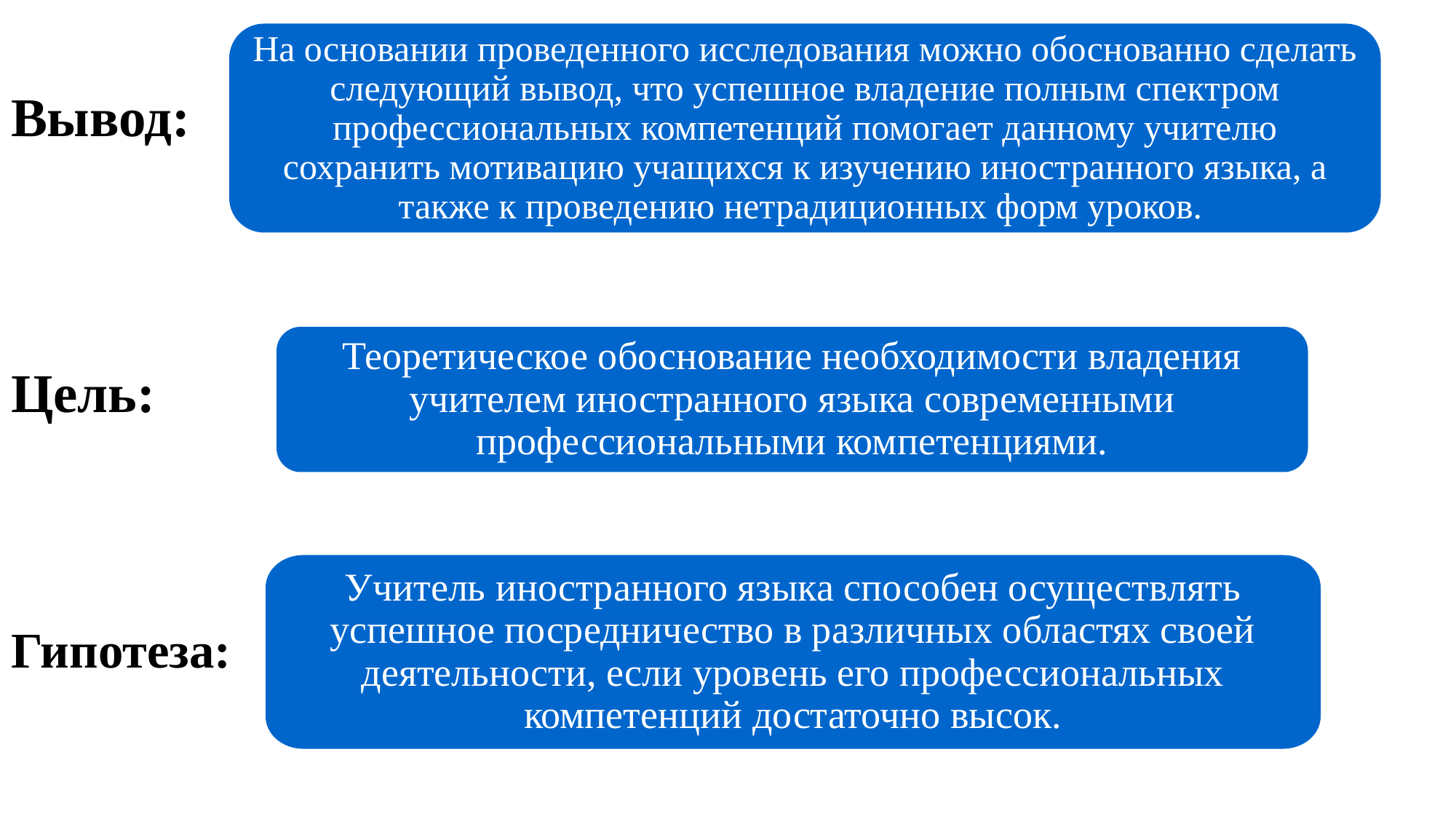

На основании проведенного исследования можно обоснованно сделать следующий вывод, что успешное владение полным спектром профессиональных компетенций помогает данному учителю сохранить мотивацию учащихся к изучению иностранного языка, а также к проведению нетрадиционных форм уроков.
Вывод:
Теоретическое обоснование необходимости владения учителем иностранного языка современными профессиональными компетенциями.
Цель:
Учитель иностранного языка способен осуществлять успешное посредничество в различных областях своей деятельности, если уровень его профессиональных компетенций достаточно высок.
Гипотеза: